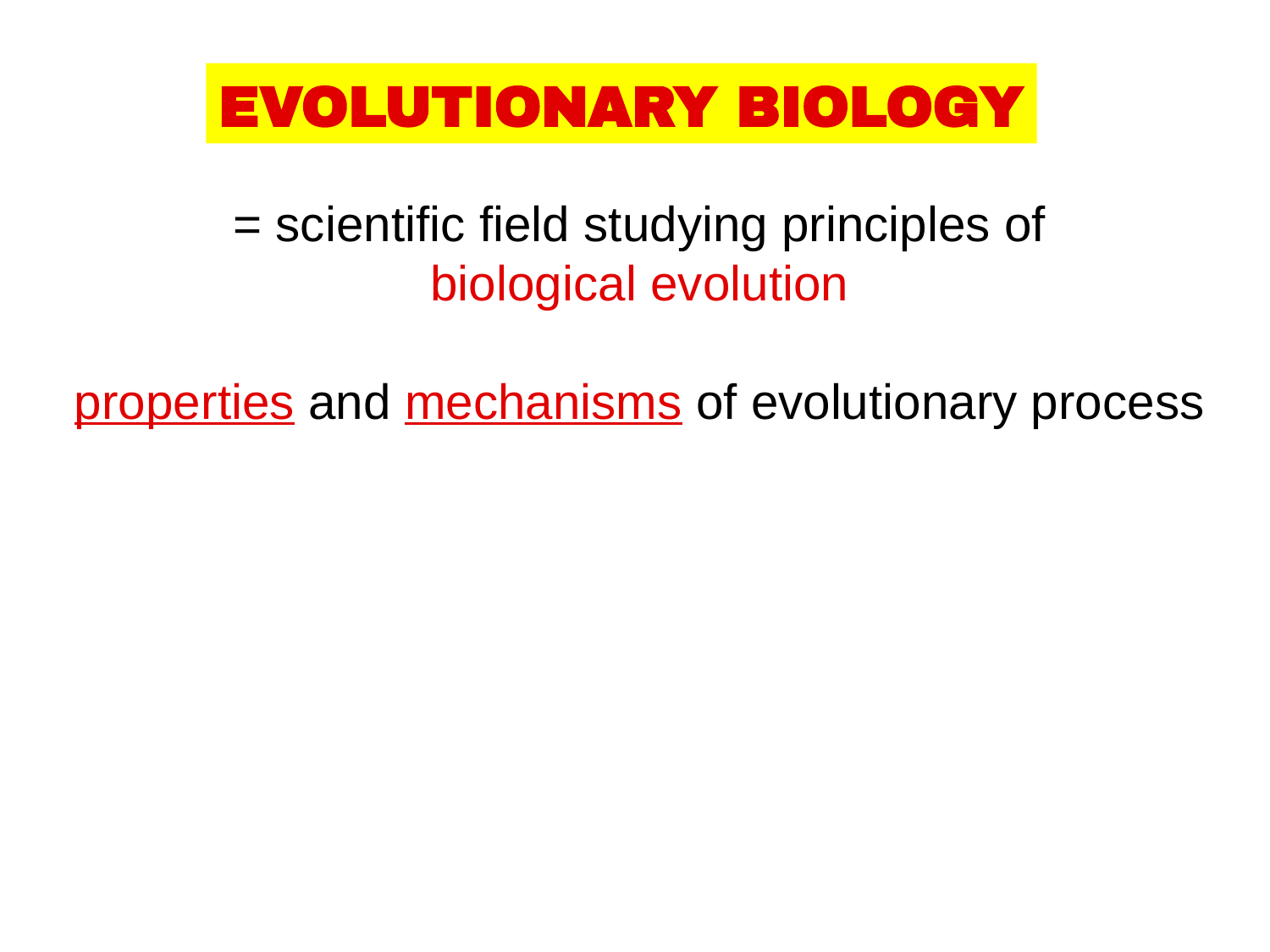

EVOLUTIONARY BIOLOGY

= scientific field studying principles of
biological evolution

properties and mechanisms of evolutionary process